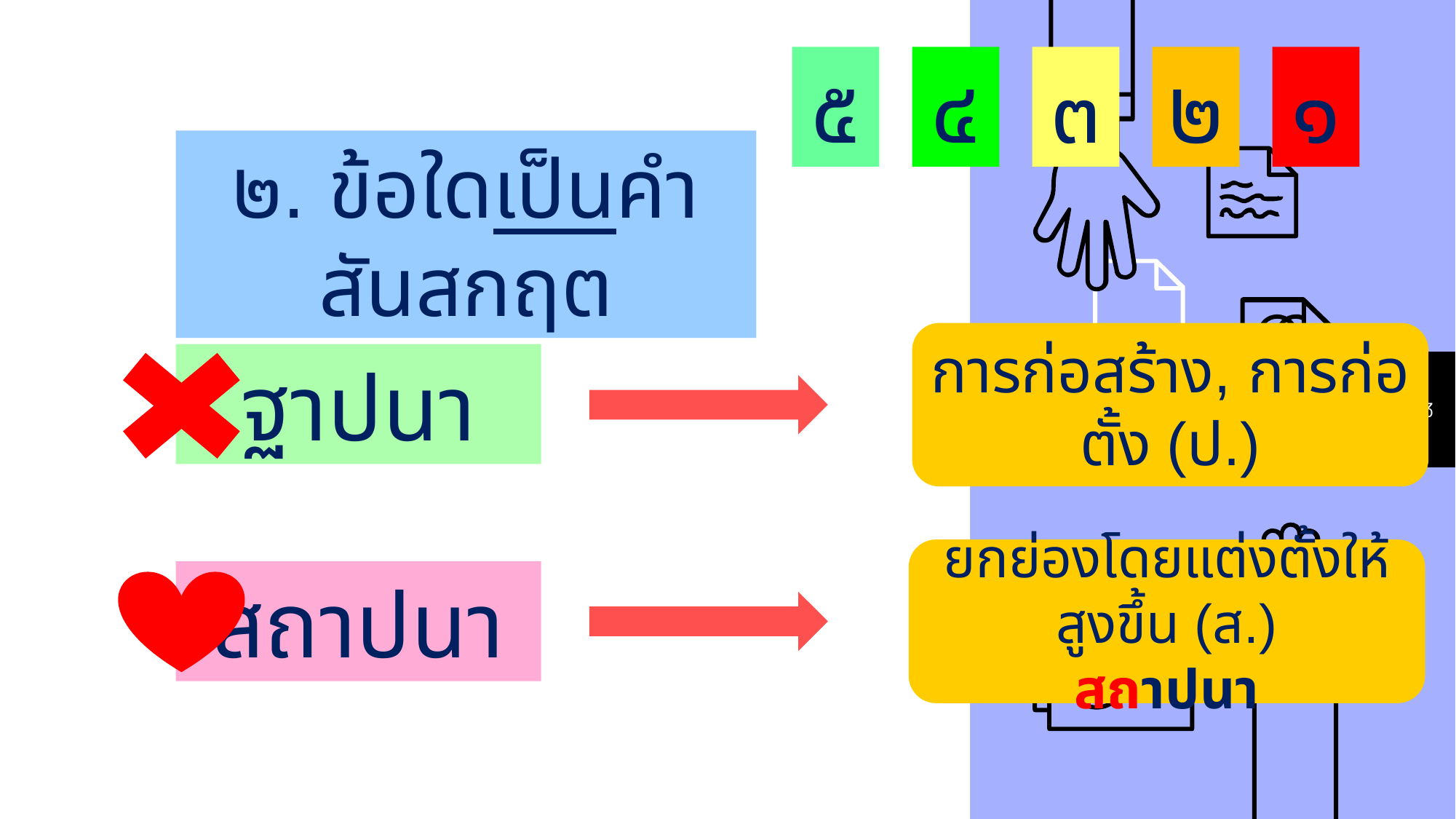

๒
๑
๔
๓
๕
๒. ข้อใดเป็นคำสันสกฤต
การก่อสร้าง, การก่อตั้ง (ป.)

ฐาปนา
3

ยกย่องโดยแต่งตั้งให้สูงขึ้น (ส.)
สถาปนา
สถาปนา